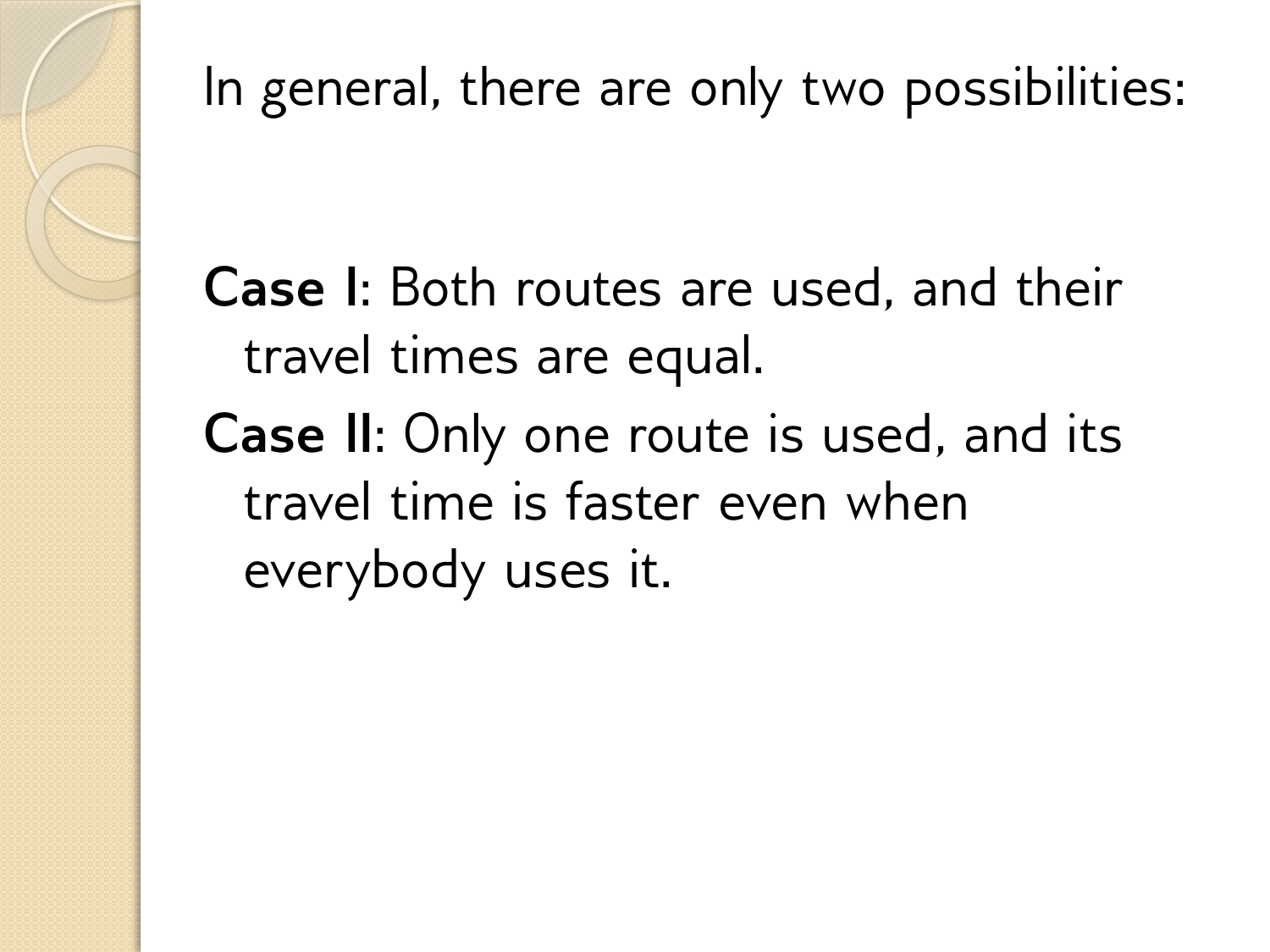

In general, there are only two possibilities:
Case I: Both routes are used, and their travel times are equal.
Case II: Only one route is used, and its travel time is faster even when everybody uses it.